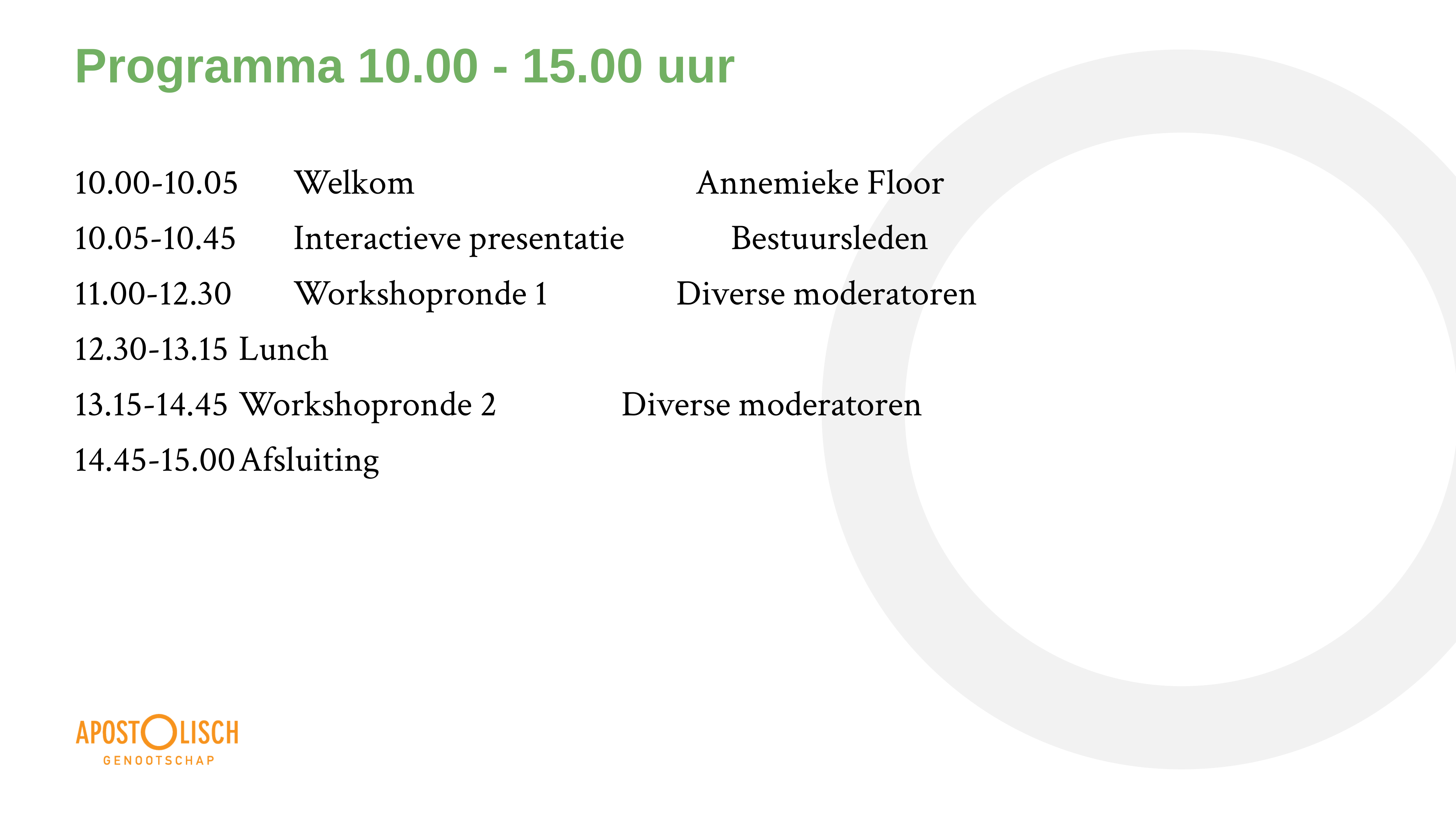

# Programma 10.00 - 15.00 uur

10.00-10.05  	Welkom 			         Annemieke Floor
10.05-10.45 	Interactieve presentatie 		Bestuursleden
11.00-12.30 	Workshopronde 1			Diverse moderatoren
12.30-13.15	Lunch
13.15-14.45	Workshopronde 2			Diverse moderatoren
14.45-15.00	Afsluiting